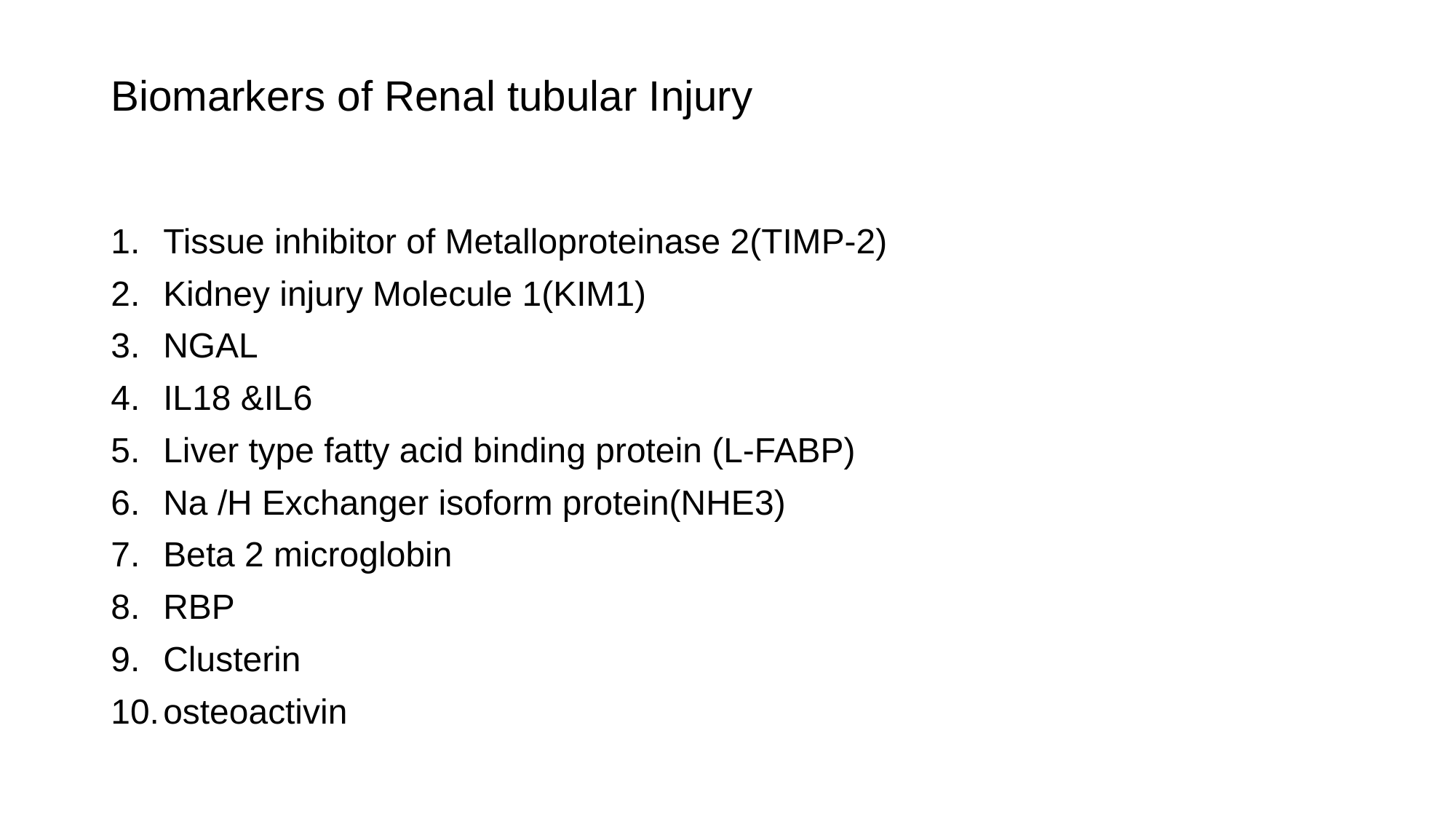

# Biomarkers of Renal tubular Injury
Tissue inhibitor of Metalloproteinase 2(TIMP-2)
Kidney injury Molecule 1(KIM1)
NGAL
IL18 &IL6
Liver type fatty acid binding protein (L-FABP)
Na /H Exchanger isoform protein(NHE3)
Beta 2 microglobin
RBP
Clusterin
osteoactivin